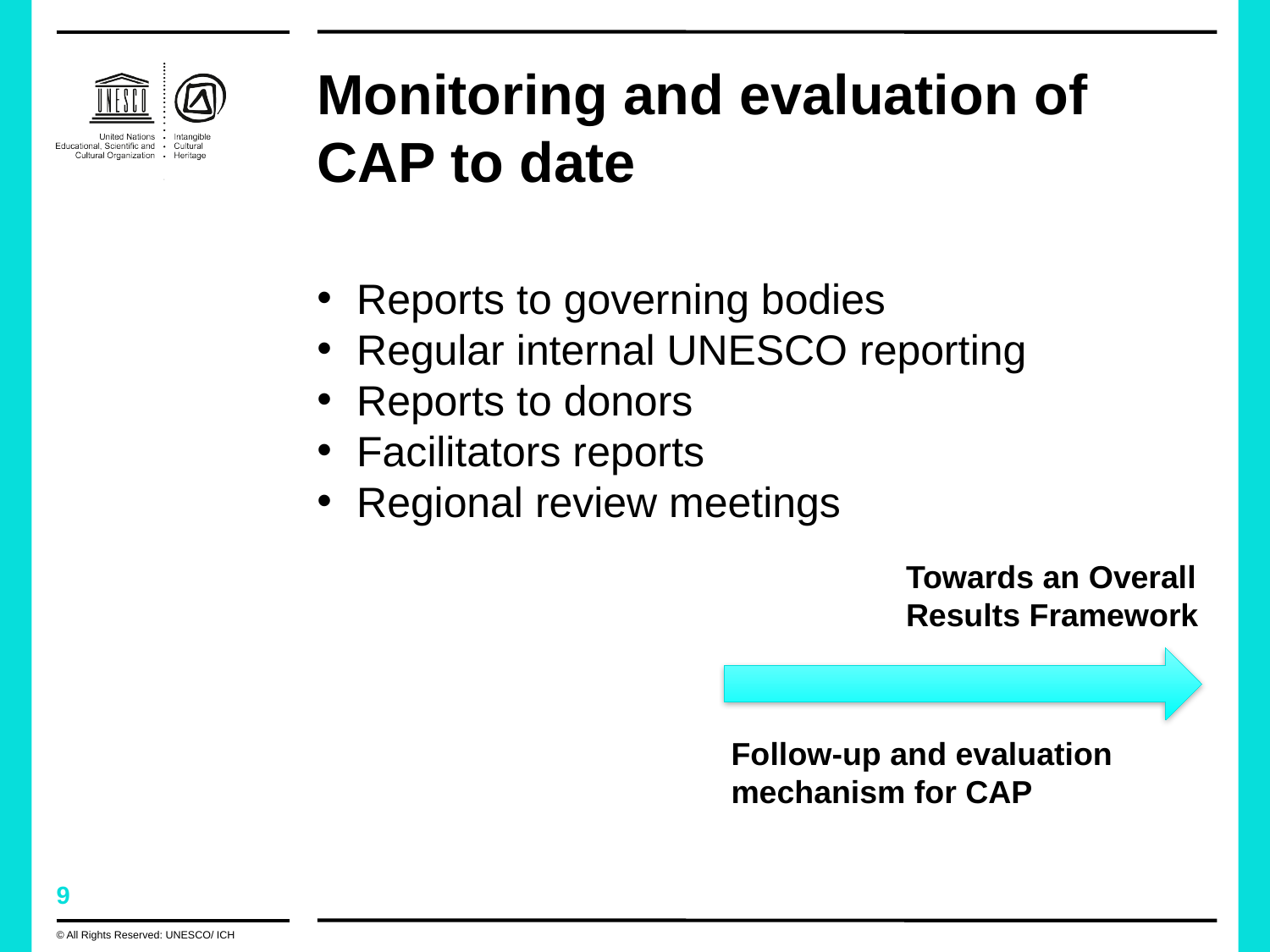

Monitoring and evaluation of CAP to date
Reports to governing bodies
Regular internal UNESCO reporting
Reports to donors
Facilitators reports
Regional review meetings
Towards an Overall Results Framework

Follow-up and evaluation mechanism for CAP
9
© All Rights Reserved: UNESCO/ ICH